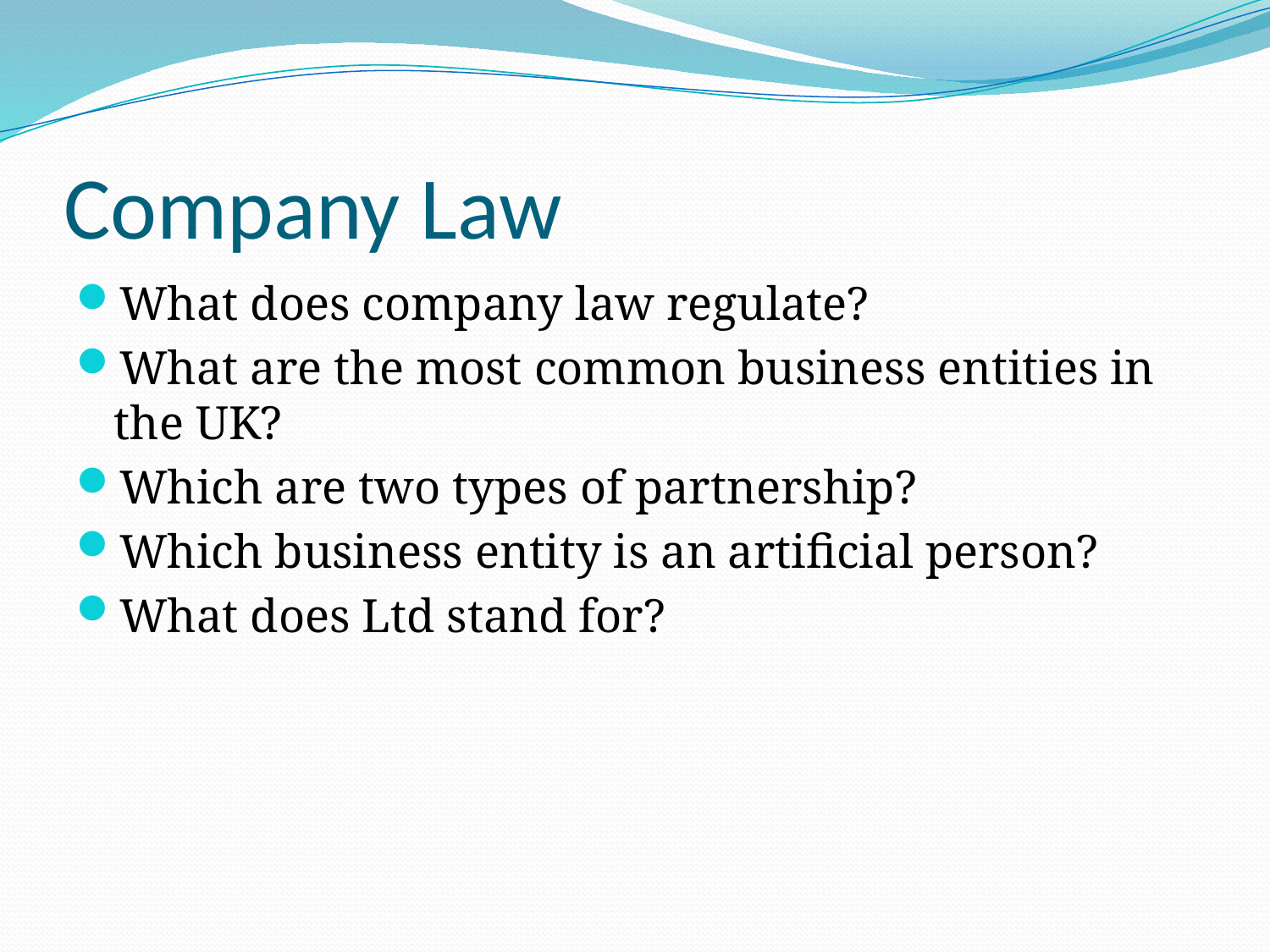

# Company Law
What does company law regulate?
What are the most common business entities in the UK?
Which are two types of partnership?
Which business entity is an artificial person?
What does Ltd stand for?